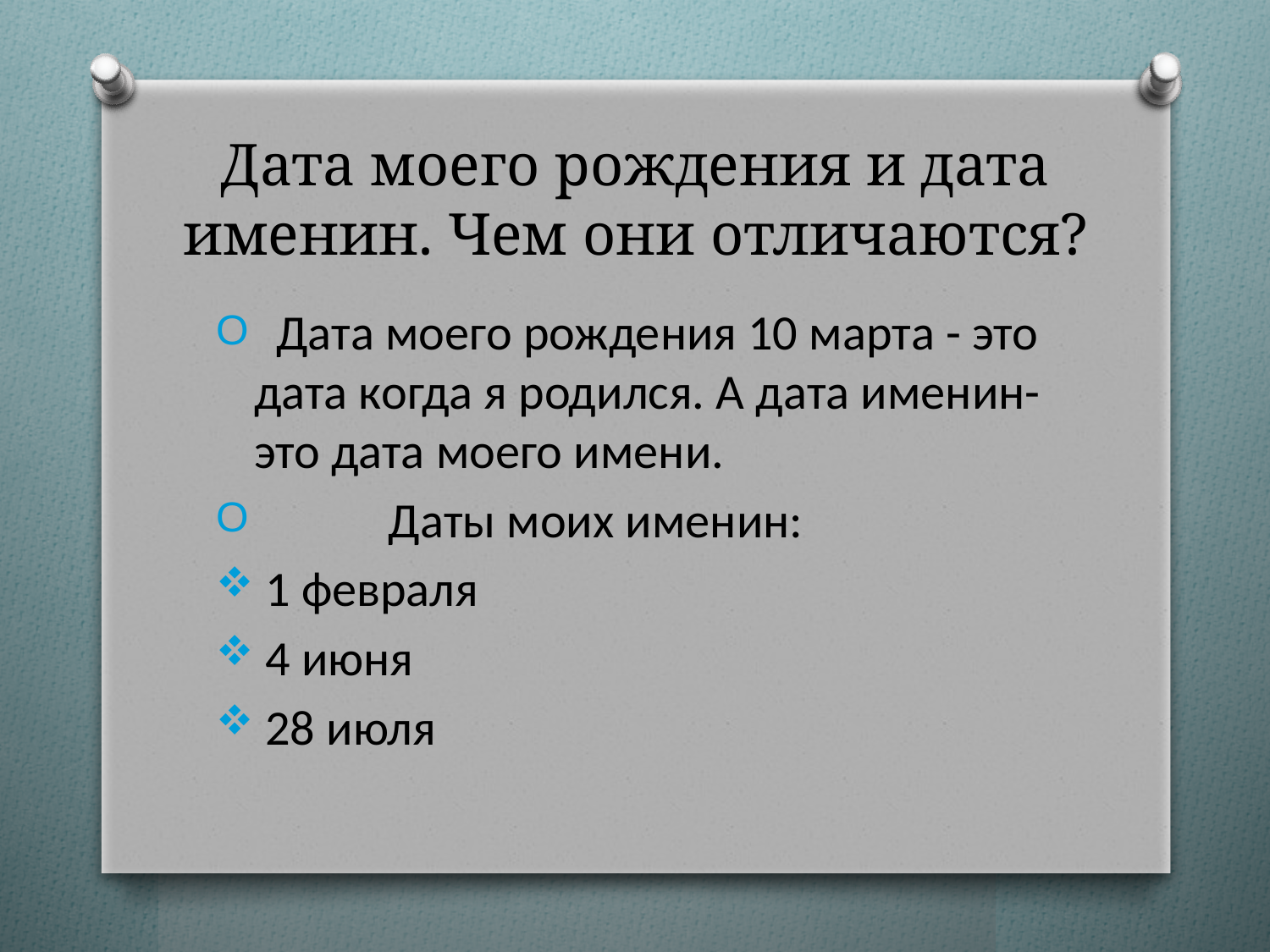

# Дата моего рождения и дата именин. Чем они отличаются?
  Дата моего рождения 10 марта - это дата когда я родился. А дата именин- это дата моего имени.
            Даты моих именин:
 1 февраля
 4 июня
 28 июля